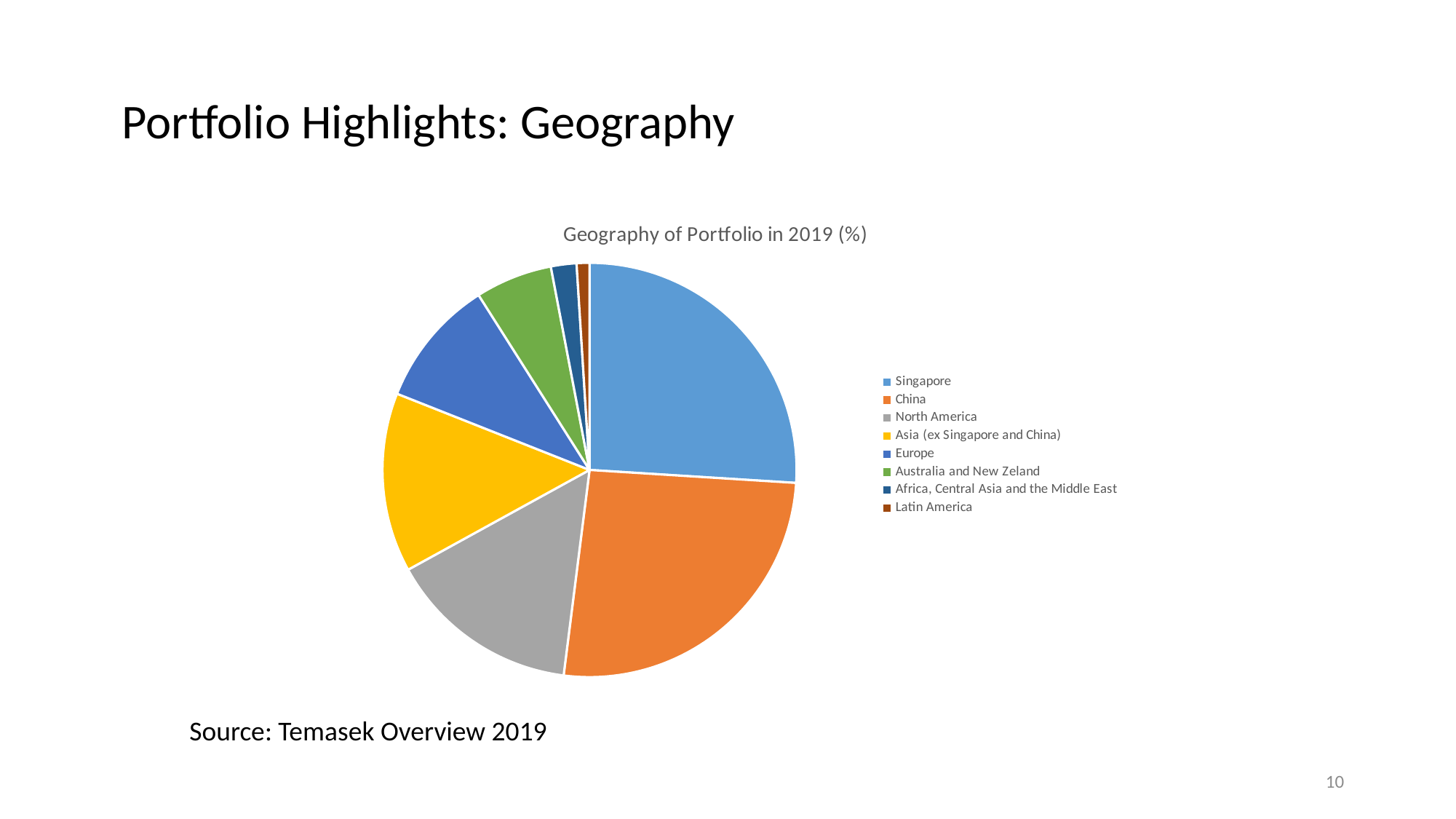

# Portfolio Highlights: Geography

### Chart: Geography of Portfolio in 2019 (%)

| Category |  |
|---|---|
| Singapore | 26.0 |
| China | 26.0 |
| North America | 15.0 |
| Asia (ex Singapore and China) | 14.0 |
| Europe | 10.0 |
| Australia and New Zeland | 6.0 |
| Africa, Central Asia and the Middle East | 2.0 |
| Latin America | 1.0 |

Source: Temasek Overview 2019
10